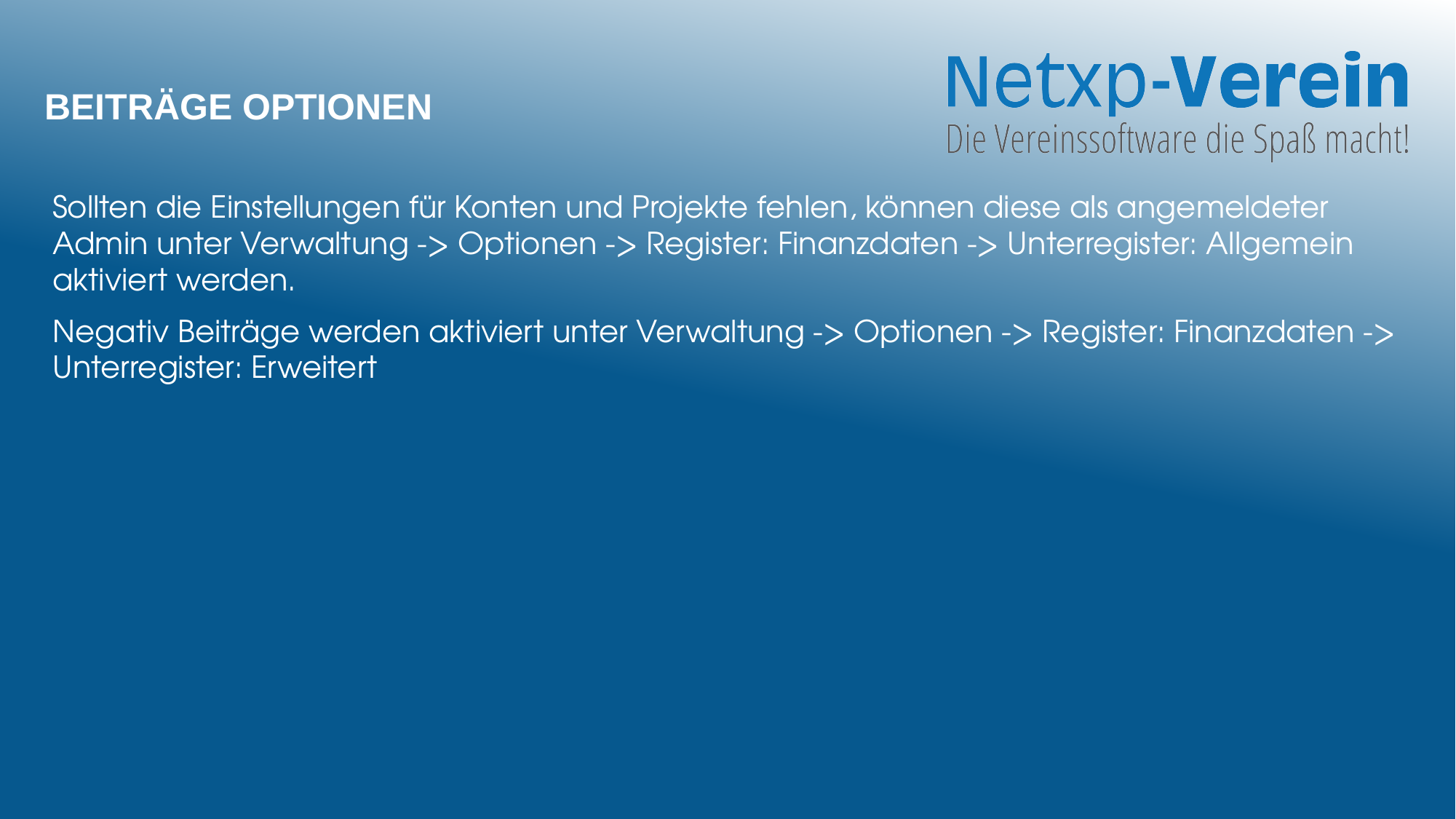

# Beiträge Optionen
Sollten die Einstellungen für Konten und Projekte fehlen, können diese als angemeldeter Admin unter Verwaltung -> Optionen -> Register: Finanzdaten -> Unterregister: Allgemein aktiviert werden.
Negativ Beiträge werden aktiviert unter Verwaltung -> Optionen -> Register: Finanzdaten -> Unterregister: Erweitert